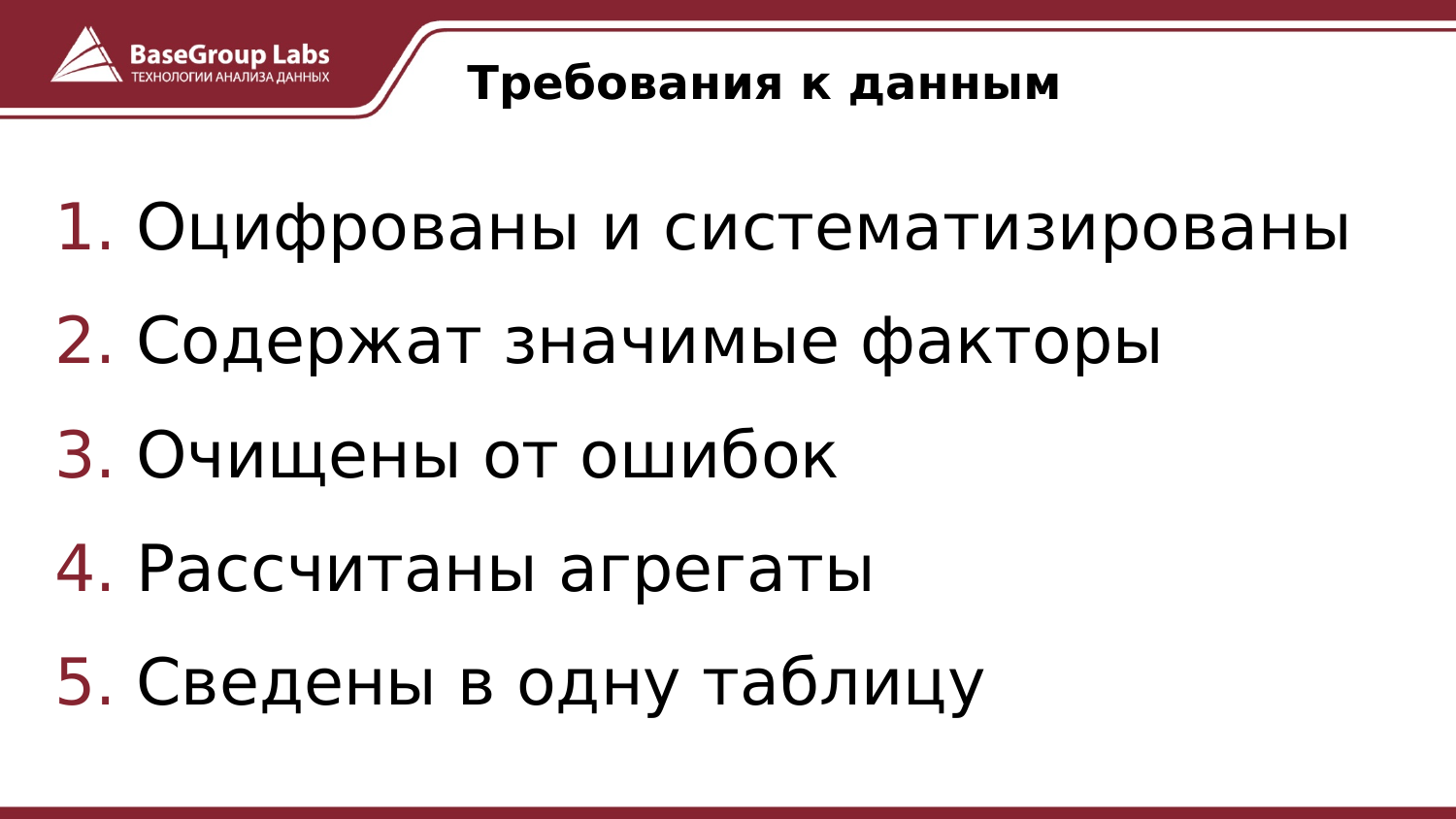

# Требования к данным
Оцифрованы и систематизированы
Содержат значимые факторы
Очищены от ошибок
Рассчитаны агрегаты
Сведены в одну таблицу